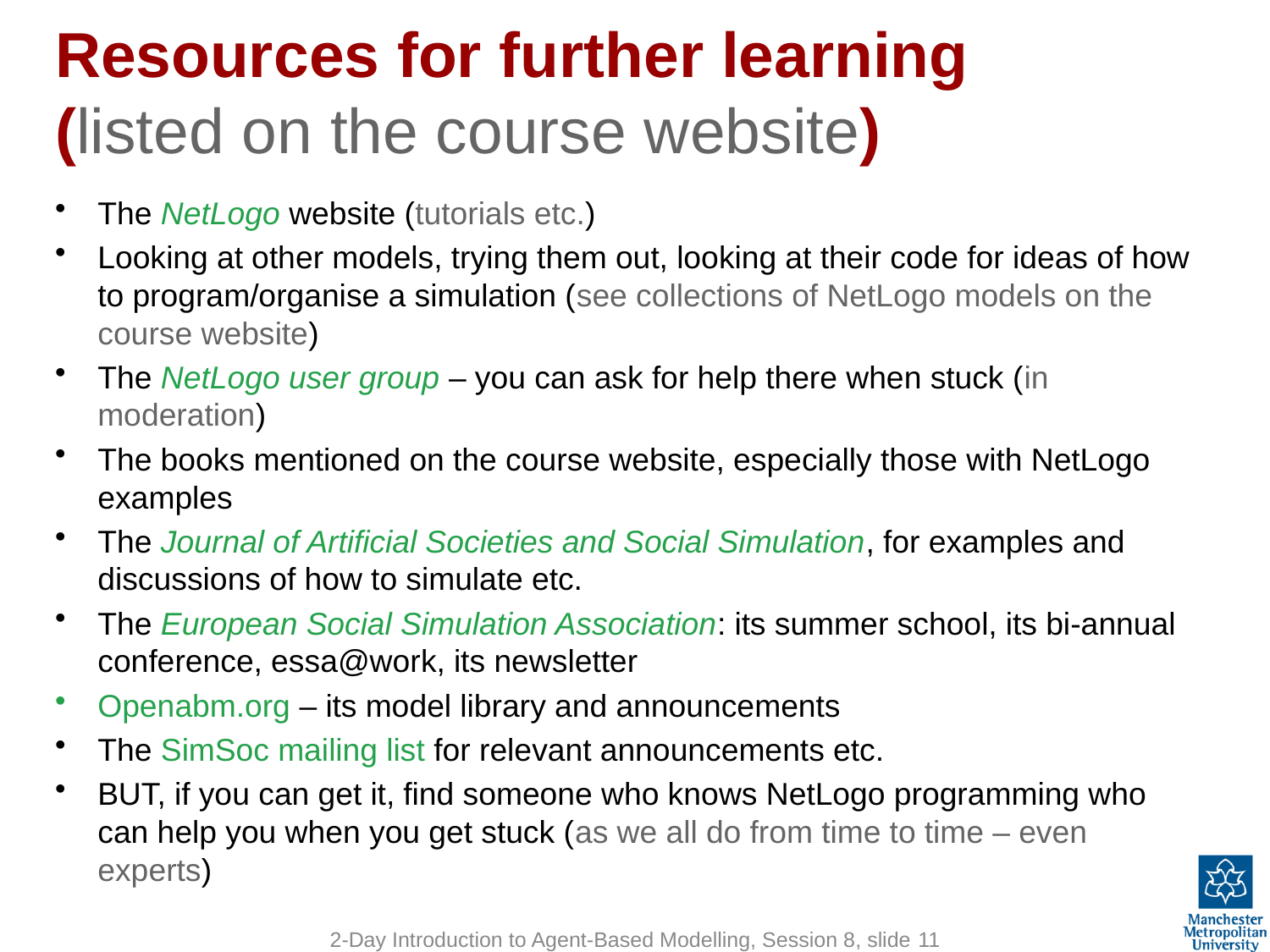

# Resources for further learning (listed on the course website)
The NetLogo website (tutorials etc.)
Looking at other models, trying them out, looking at their code for ideas of how to program/organise a simulation (see collections of NetLogo models on the course website)
The NetLogo user group – you can ask for help there when stuck (in moderation)
The books mentioned on the course website, especially those with NetLogo examples
The Journal of Artificial Societies and Social Simulation, for examples and discussions of how to simulate etc.
The European Social Simulation Association: its summer school, its bi-annual conference, essa@work, its newsletter
Openabm.org – its model library and announcements
The SimSoc mailing list for relevant announcements etc.
BUT, if you can get it, find someone who knows NetLogo programming who can help you when you get stuck (as we all do from time to time – even experts)
2-Day Introduction to Agent-Based Modelling, Session 8, slide 11